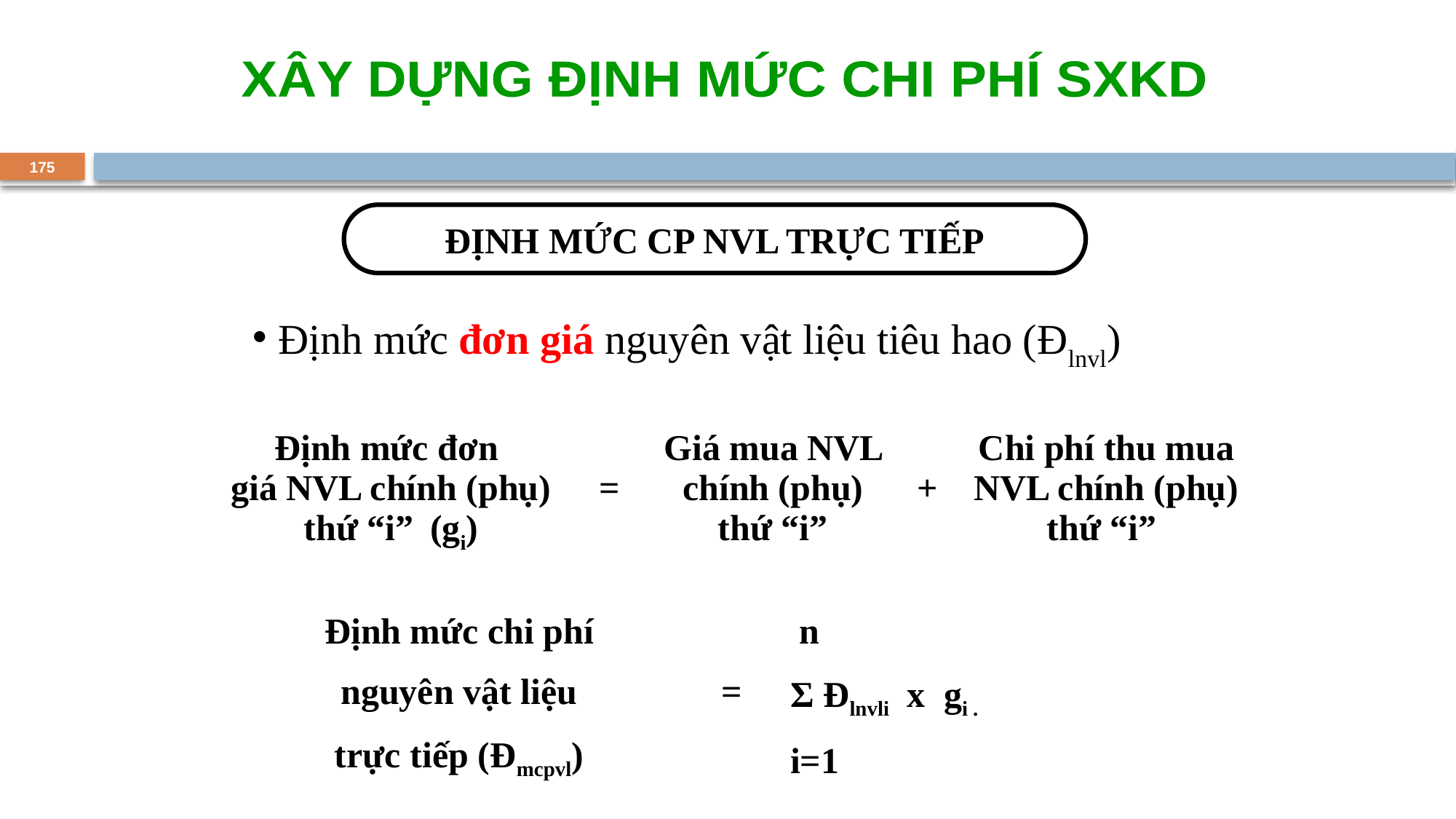

XÂY DỰNG ĐỊNH MỨC CHI PHÍ SXKD
175
ĐỊNH MỨC CP NVL TRỰC TIẾP
 Định mức đơn giá nguyên vật liệu tiêu hao (Đlnvl)
| Định mức đơn giá NVL chính (phụ) thứ “i” (gi) | = | Giá mua NVL chính (phụ) thứ “i” | + | Chi phí thu mua NVL chính (phụ) thứ “i” |
| --- | --- | --- | --- | --- |
| Định mức chi phí nguyên vật liệu trực tiếp (Đmcpvl) | = | n Σ Đlnvli x gi . i=1 |
| --- | --- | --- |